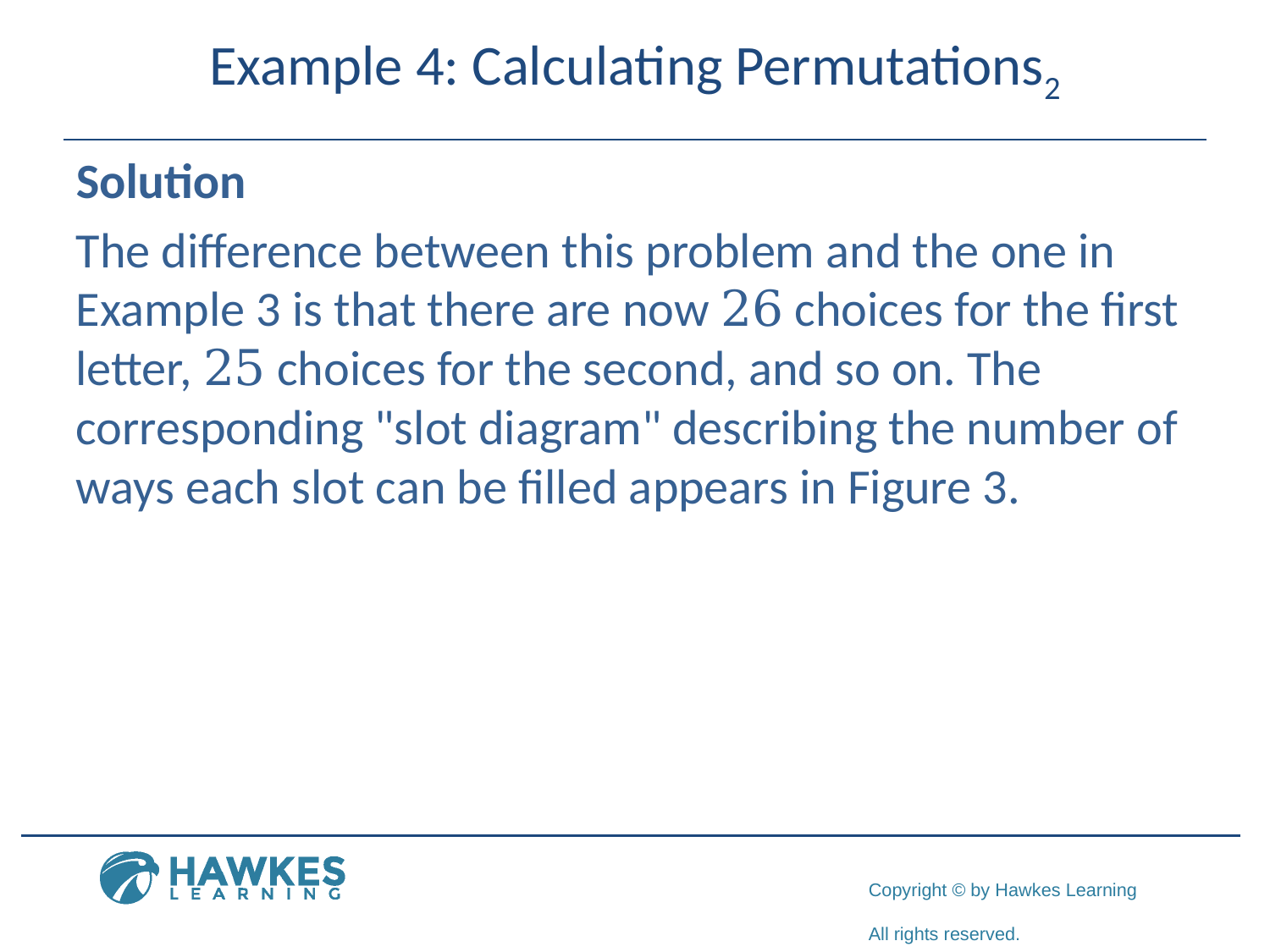

# Example 4: Calculating Permutations2
Solution
The difference between this problem and the one in Example 3 is that there are now 26 choices for the first letter, 25 choices for the second, and so on. The corresponding "slot diagram" describing the number of ways each slot can be filled appears in Figure 3.